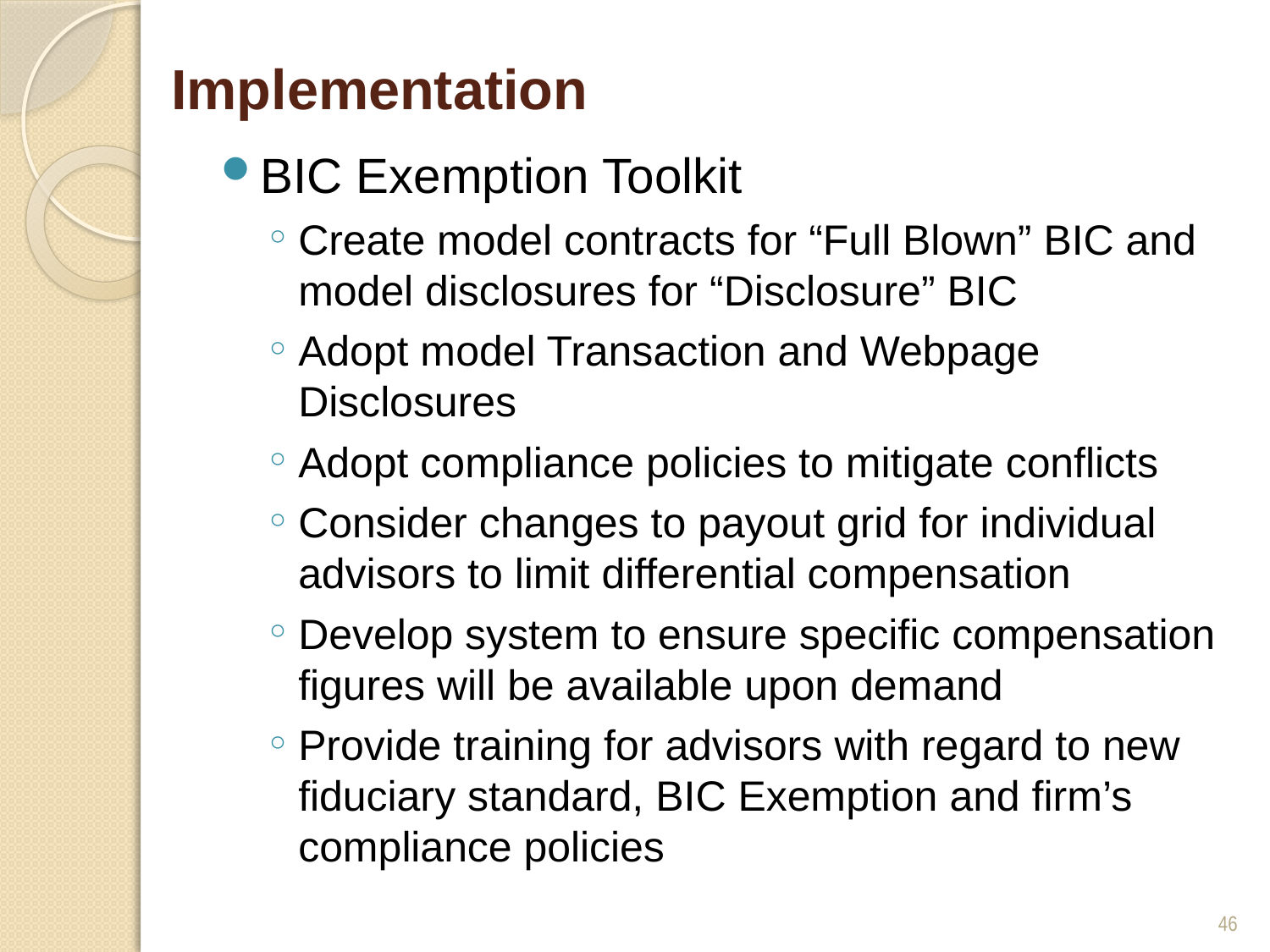

# Implementation
BIC Exemption Toolkit
Create model contracts for “Full Blown” BIC and model disclosures for “Disclosure” BIC
Adopt model Transaction and Webpage Disclosures
Adopt compliance policies to mitigate conflicts
Consider changes to payout grid for individual advisors to limit differential compensation
Develop system to ensure specific compensation figures will be available upon demand
Provide training for advisors with regard to new fiduciary standard, BIC Exemption and firm’s compliance policies

46